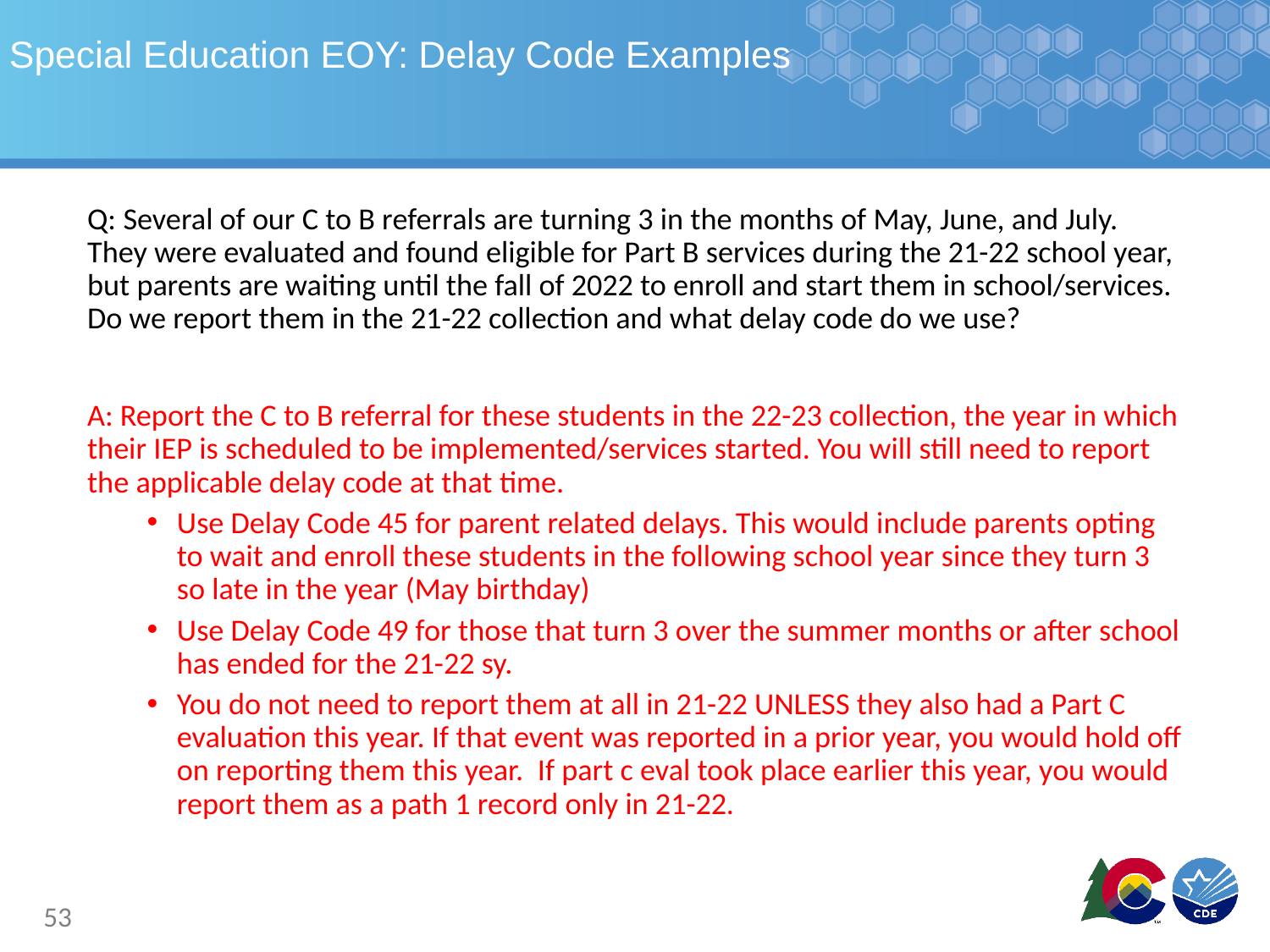

# Special Education EOY: Delay Code Examples
Q: Several of our C to B referrals are turning 3 in the months of May, June, and July. They were evaluated and found eligible for Part B services during the 21-22 school year, but parents are waiting until the fall of 2022 to enroll and start them in school/services. Do we report them in the 21-22 collection and what delay code do we use?

A: Report the C to B referral for these students in the 22-23 collection, the year in which their IEP is scheduled to be implemented/services started. You will still need to report the applicable delay code at that time.
Use Delay Code 45 for parent related delays. This would include parents opting to wait and enroll these students in the following school year since they turn 3 so late in the year (May birthday)
Use Delay Code 49 for those that turn 3 over the summer months or after school has ended for the 21-22 sy.
You do not need to report them at all in 21-22 UNLESS they also had a Part C evaluation this year. If that event was reported in a prior year, you would hold off on reporting them this year.  If part c eval took place earlier this year, you would report them as a path 1 record only in 21-22.
53